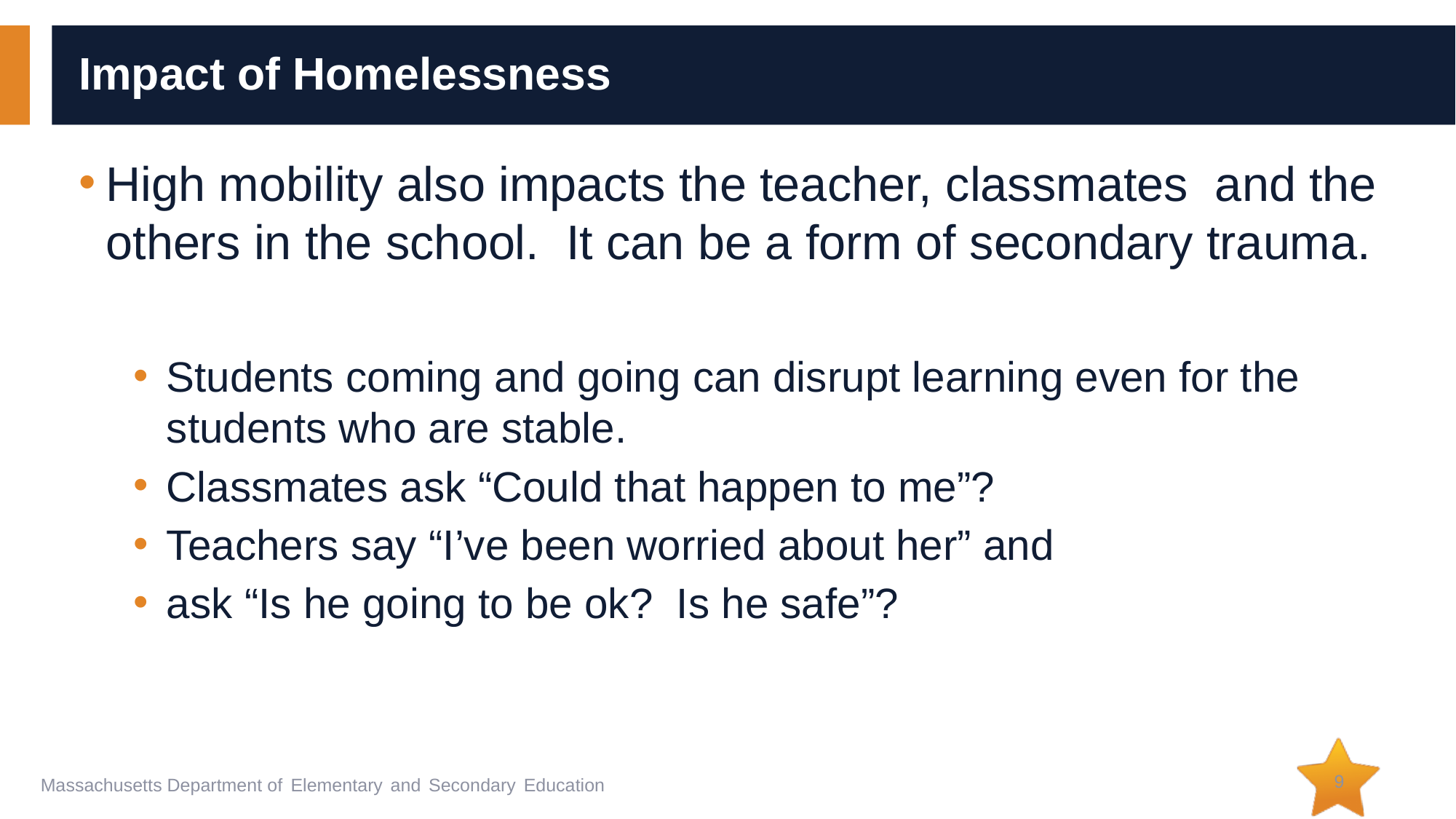

# Impact of Homelessness
High mobility also impacts the teacher, classmates  and the others in the school.  It can be a form of secondary trauma.

Students coming and going can disrupt learning even for the students who are stable.
Classmates ask “Could that happen to me”?
Teachers say “I’ve been worried about her” and
ask “Is he going to be ok?  Is he safe”?

9